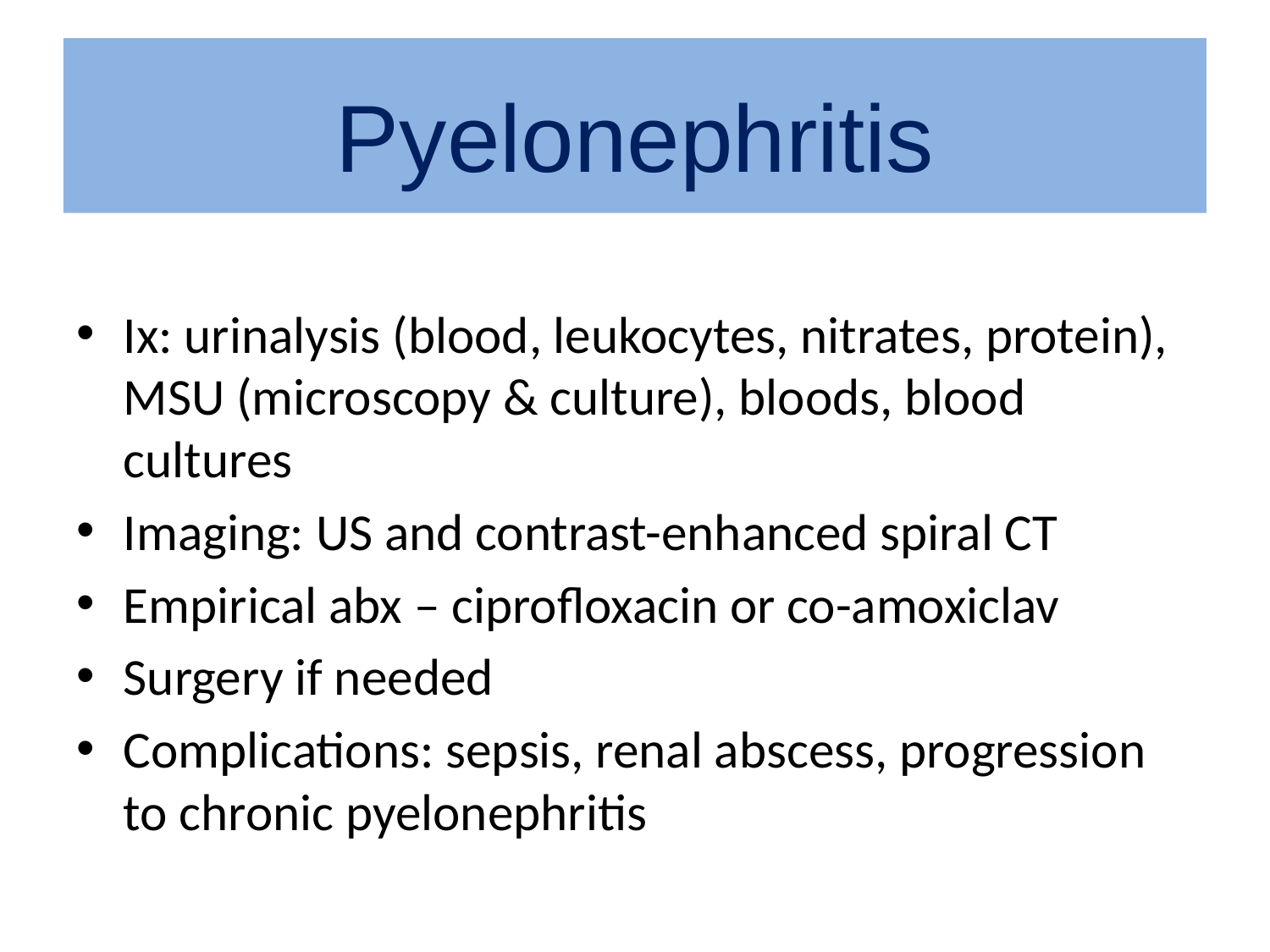

Pyelonephritis

Ix: urinalysis (blood, leukocytes, nitrates, protein), MSU (microscopy & culture), bloods, blood cultures
Imaging: US and contrast-enhanced spiral CT
Empirical abx – ciprofloxacin or co-amoxiclav
Surgery if needed
Complications: sepsis, renal abscess, progression to chronic pyelonephritis